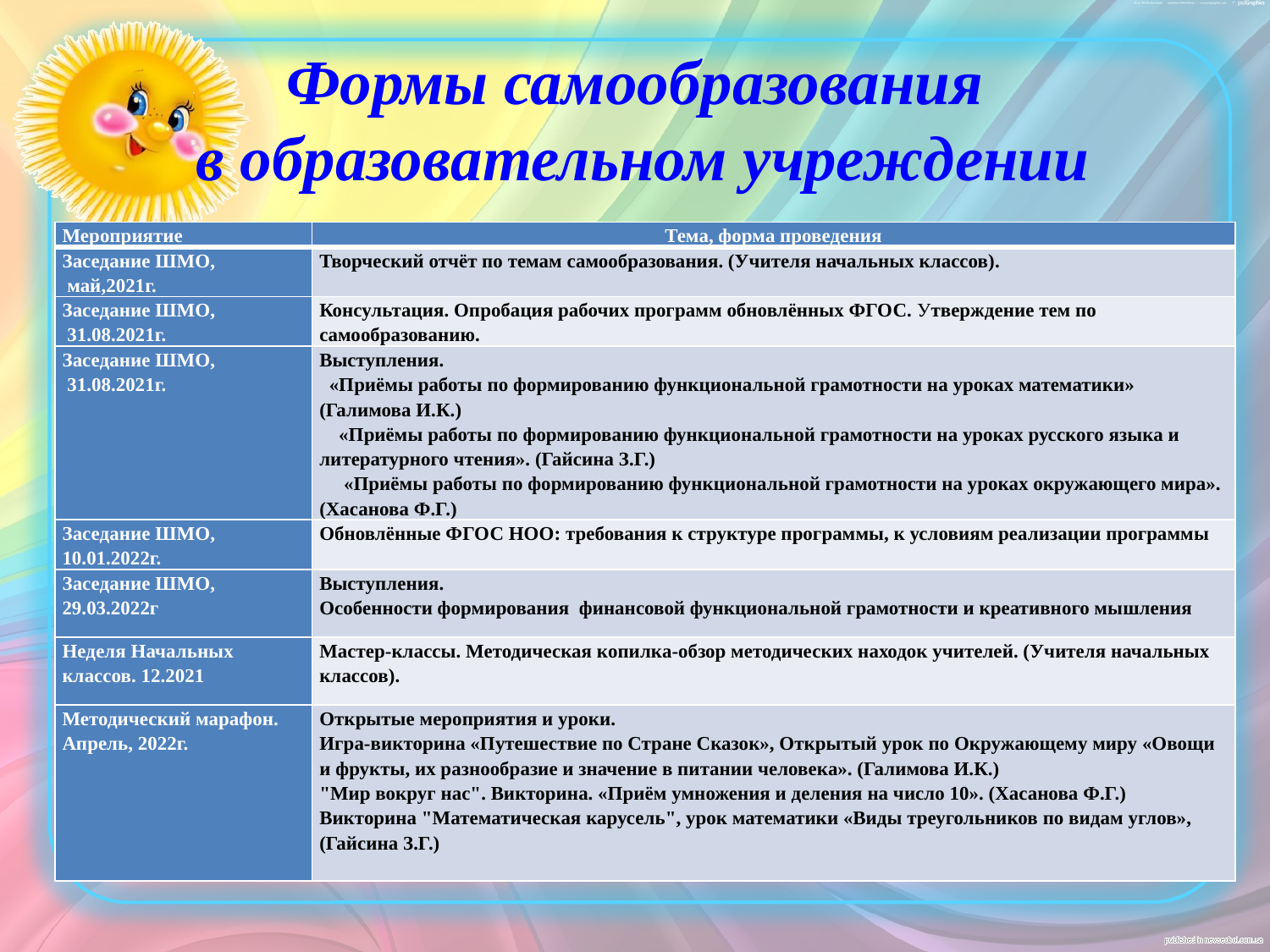

# Формы самообразования в образовательном учреждении
| Мероприятие | Тема, форма проведения |
| --- | --- |
| Заседание ШМО, май,2021г. | Творческий отчёт по темам самообразования. (Учителя начальных классов). |
| Заседание ШМО, 31.08.2021г. | Консультация. Опробация рабочих программ обновлённых ФГОС. Утверждение тем по самообразованию. |
| Заседание ШМО, 31.08.2021г. | Выступления.   «Приёмы работы по формированию функциональной грамотности на уроках математики» (Галимова И.К.)     «Приёмы работы по формированию функциональной грамотности на уроках русского языка и литературного чтения». (Гайсина З.Г.) «Приёмы работы по формированию функциональной грамотности на уроках окружающего мира». (Хасанова Ф.Г.) |
| Заседание ШМО, 10.01.2022г. | Обновлённые ФГОС НОО: требования к структуре программы, к условиям реализации программы |
| Заседание ШМО, 29.03.2022г | Выступления. Особенности формирования финансовой функциональной грамотности и креативного мышления |
| Неделя Начальных классов. 12.2021 | Мастер-классы. Методическая копилка-обзор методических находок учителей. (Учителя начальных классов). |
| Методический марафон. Апрель, 2022г. | Открытые мероприятия и уроки. Игра-викторина «Путешествие по Стране Сказок», Открытый урок по Окружающему миру «Овощи и фрукты, их разнообразие и значение в питании человека». (Галимова И.К.) "Мир вокруг нас". Викторина. «Приём умножения и деления на число 10». (Хасанова Ф.Г.) Викторина "Математическая карусель", урок математики «Виды треугольников по видам углов», (Гайсина З.Г.) |